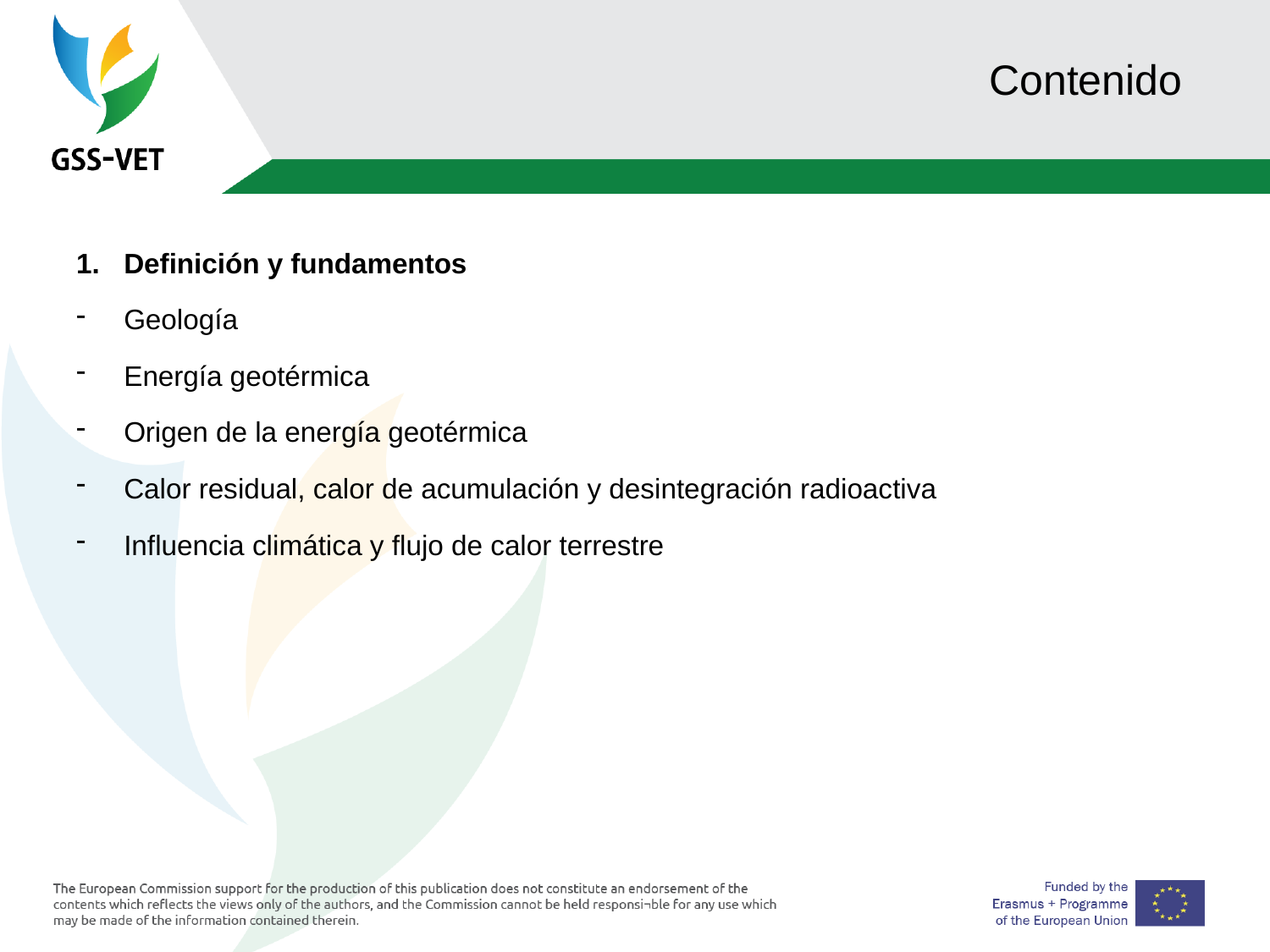

# Contenido
Definición y fundamentos
Geología
Energía geotérmica
Origen de la energía geotérmica
Calor residual, calor de acumulación y desintegración radioactiva
Influencia climática y flujo de calor terrestre